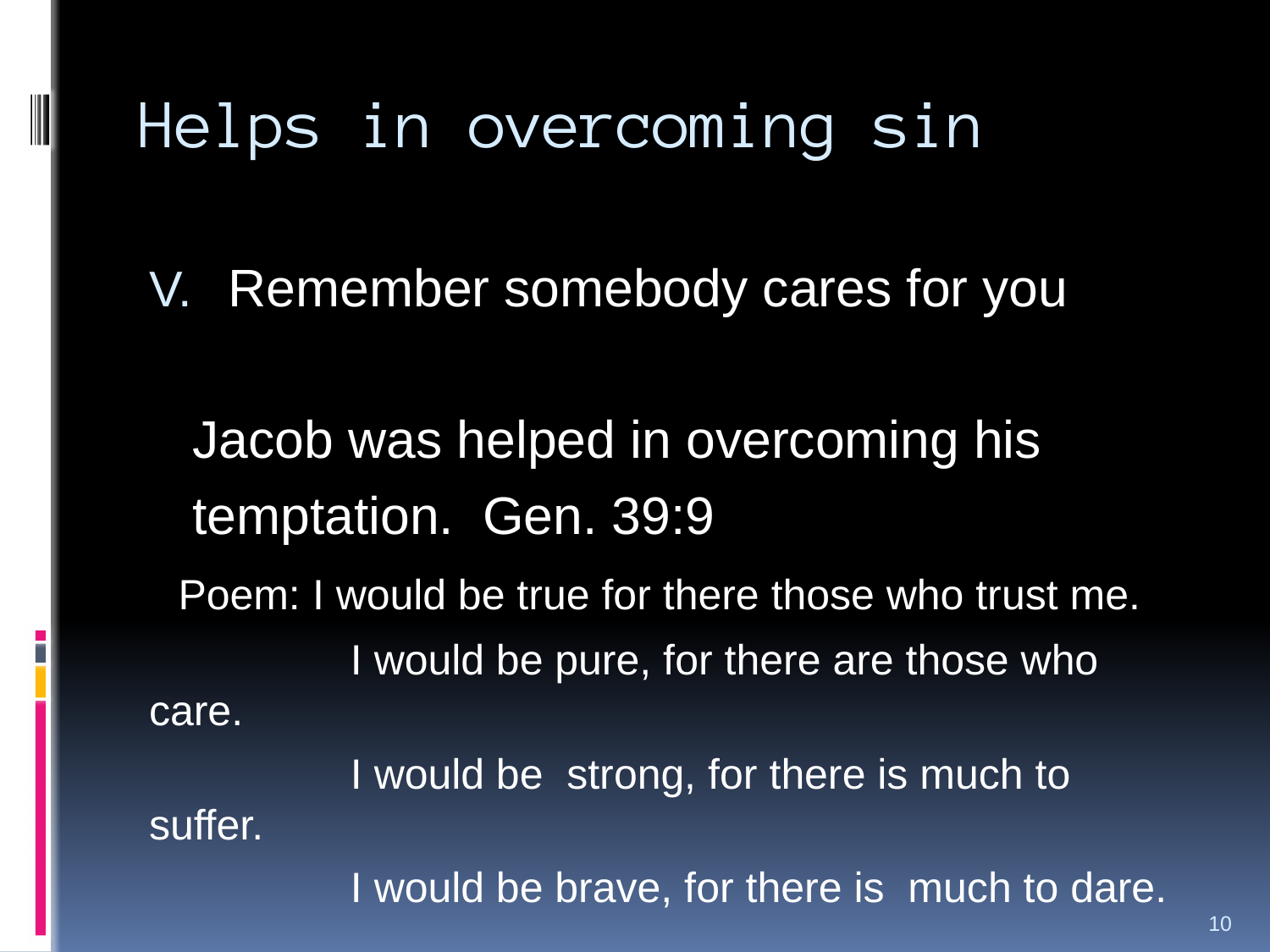

# Helps in overcoming sin
Remember somebody cares for you

   Jacob was helped in overcoming his
   temptation.  Gen. 39:9
  Poem: I would be true for there those who trust me.
                 I would be pure, for there are those who care.
                 I would be  strong, for there is much to suffer.
                 I would be brave, for there is  much to dare.

10